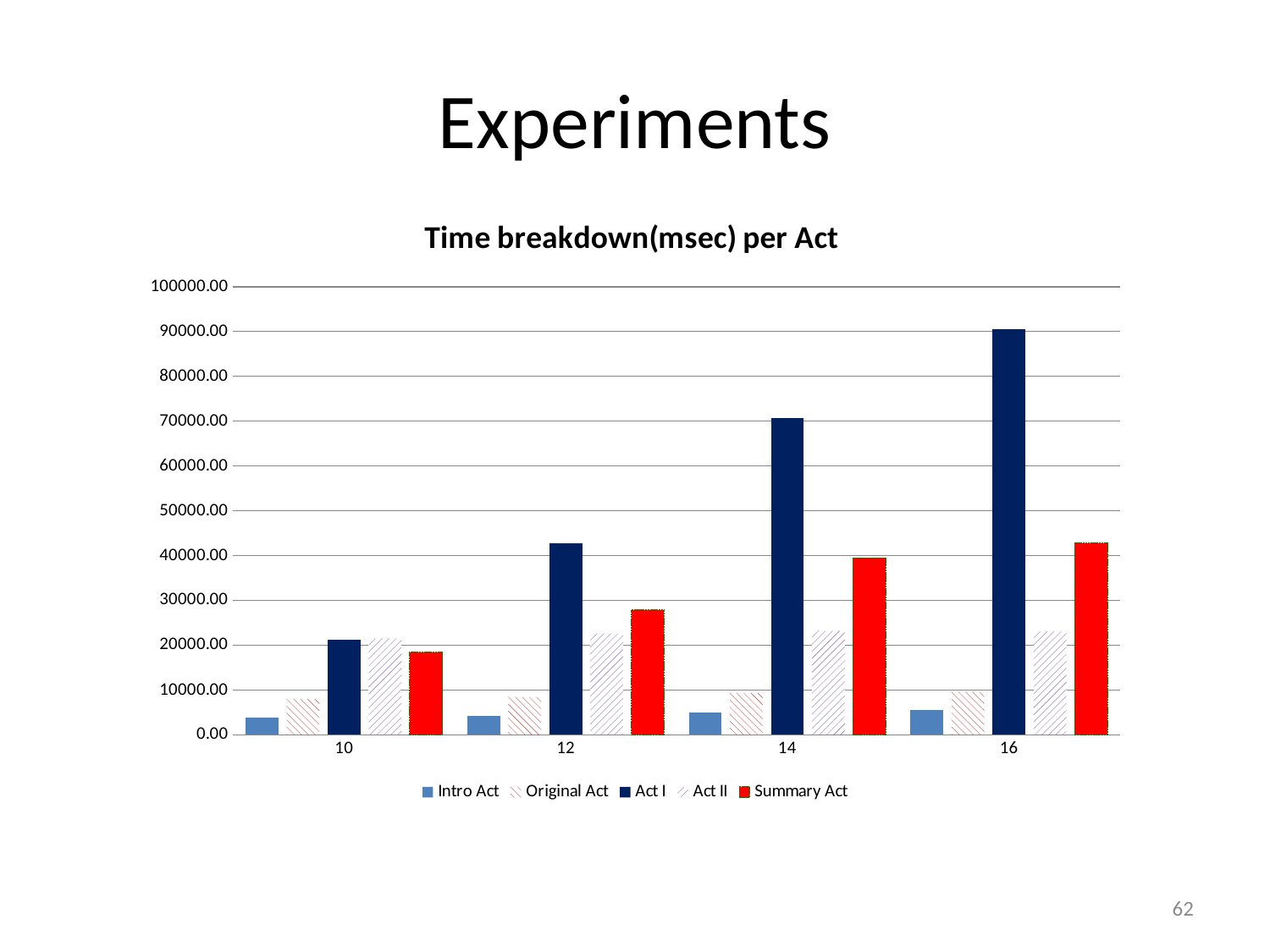

# Experiments

### Chart: Time breakdown(msec) per Act

| Category | Intro Act | Original Act | Act I | Act II | Summary Act |
|---|---|---|---|---|---|
| 10 | 3865.9681410000003 | 8014.6435870000005 | 21216.653356666648 | 21502.24550466667 | 18416.673202666658 |
| 12 | 4259.3003926666715 | 8445.461805666659 | 42666.48820133334 | 22599.710403666668 | 27835.608675333315 |
| 14 | 4940.468042333329 | 9321.133216999999 | 70764.83433499999 | 23192.878156 | 39507.010099666666 |
| 16 | 5592.1767553333275 | 9598.113406000011 | 90580.30934200002 | 23079.761154333333 | 42788.55027766667 |
62